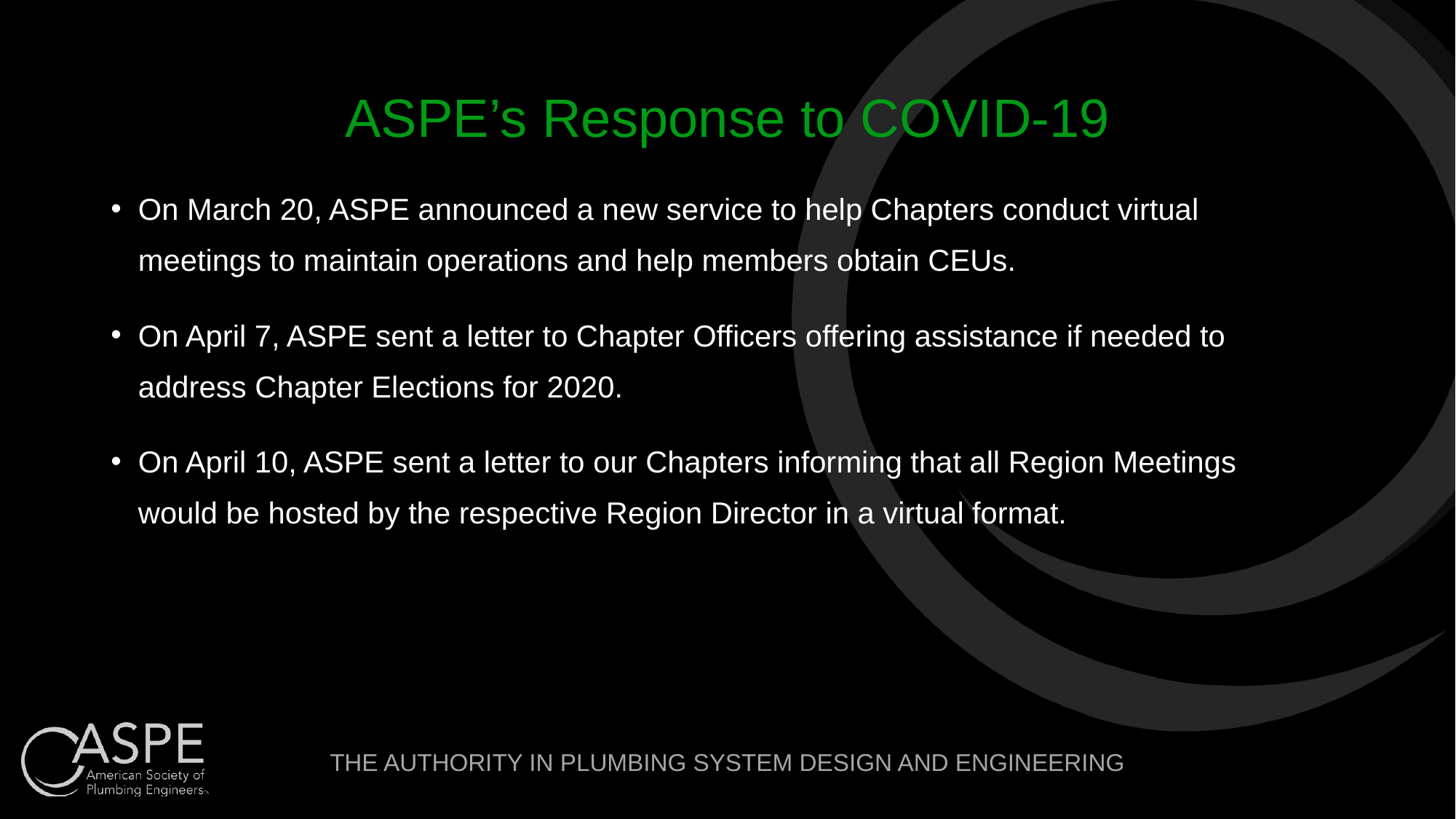

# ASPE’s Response to COVID-19
On March 20, ASPE announced a new service to help Chapters conduct virtual meetings to maintain operations and help members obtain CEUs.
On April 7, ASPE sent a letter to Chapter Officers offering assistance if needed to address Chapter Elections for 2020.
On April 10, ASPE sent a letter to our Chapters informing that all Region Meetings would be hosted by the respective Region Director in a virtual format.